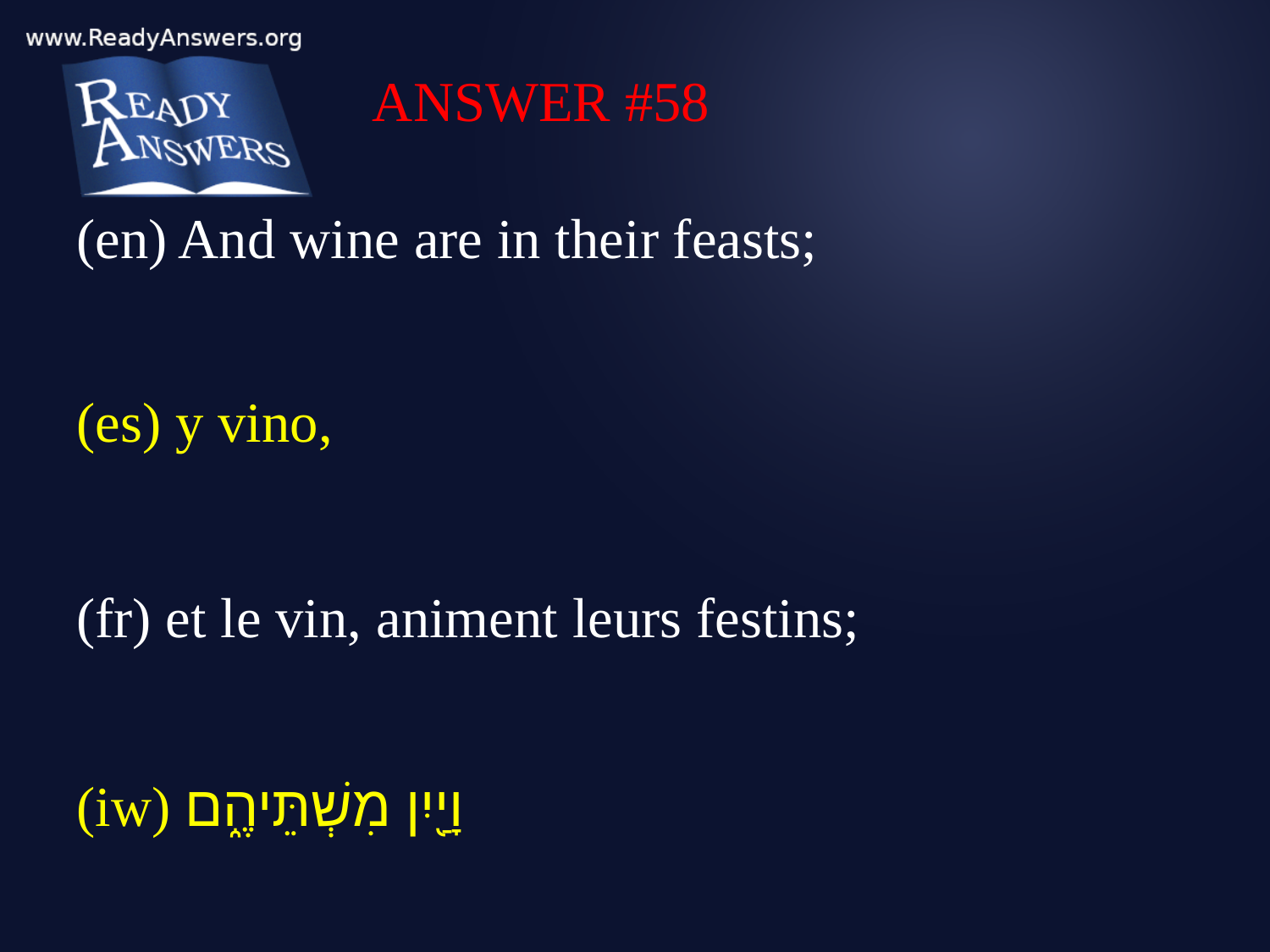

ANSWER #58
(en) And wine are in their feasts;
(es) y vino,
(fr) et le vin, animent leurs festins;
(iw) וָיַ֖יִן מִשְׁתֵּיהֶ֑ם